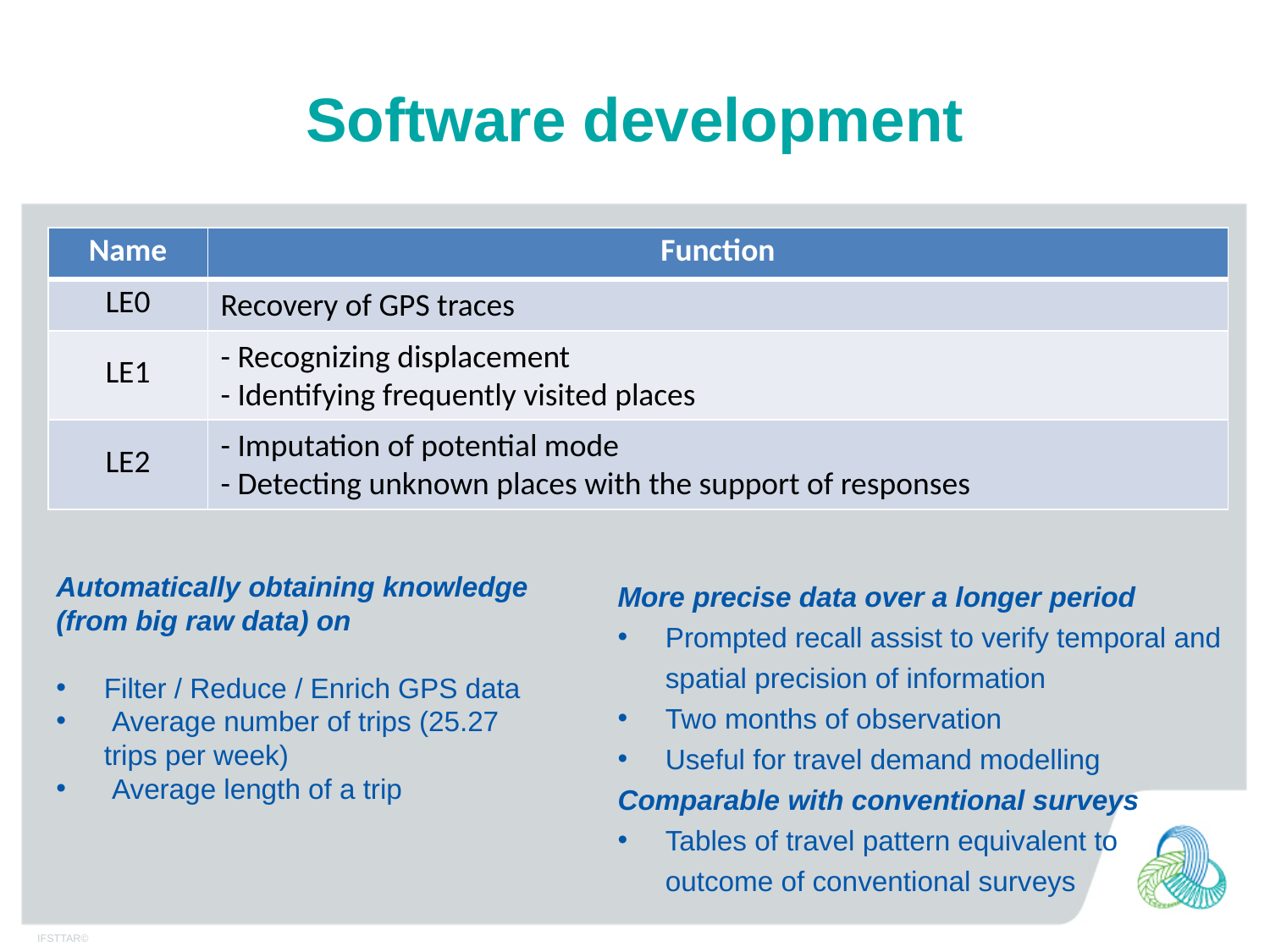

# Software development
| Name | Function |
| --- | --- |
| LE0 | Recovery of GPS traces |
| LE1 | - Recognizing displacement - Identifying frequently visited places |
| LE2 | - Imputation of potential mode - Detecting unknown places with the support of responses |
Automatically obtaining knowledge (from big raw data) on

Filter / Reduce / Enrich GPS data
 Average number of trips (25.27 trips per week)
 Average length of a trip
More precise data over a longer period
Prompted recall assist to verify temporal and spatial precision of information
Two months of observation
Useful for travel demand modelling
Comparable with conventional surveys
Tables of travel pattern equivalent to outcome of conventional surveys